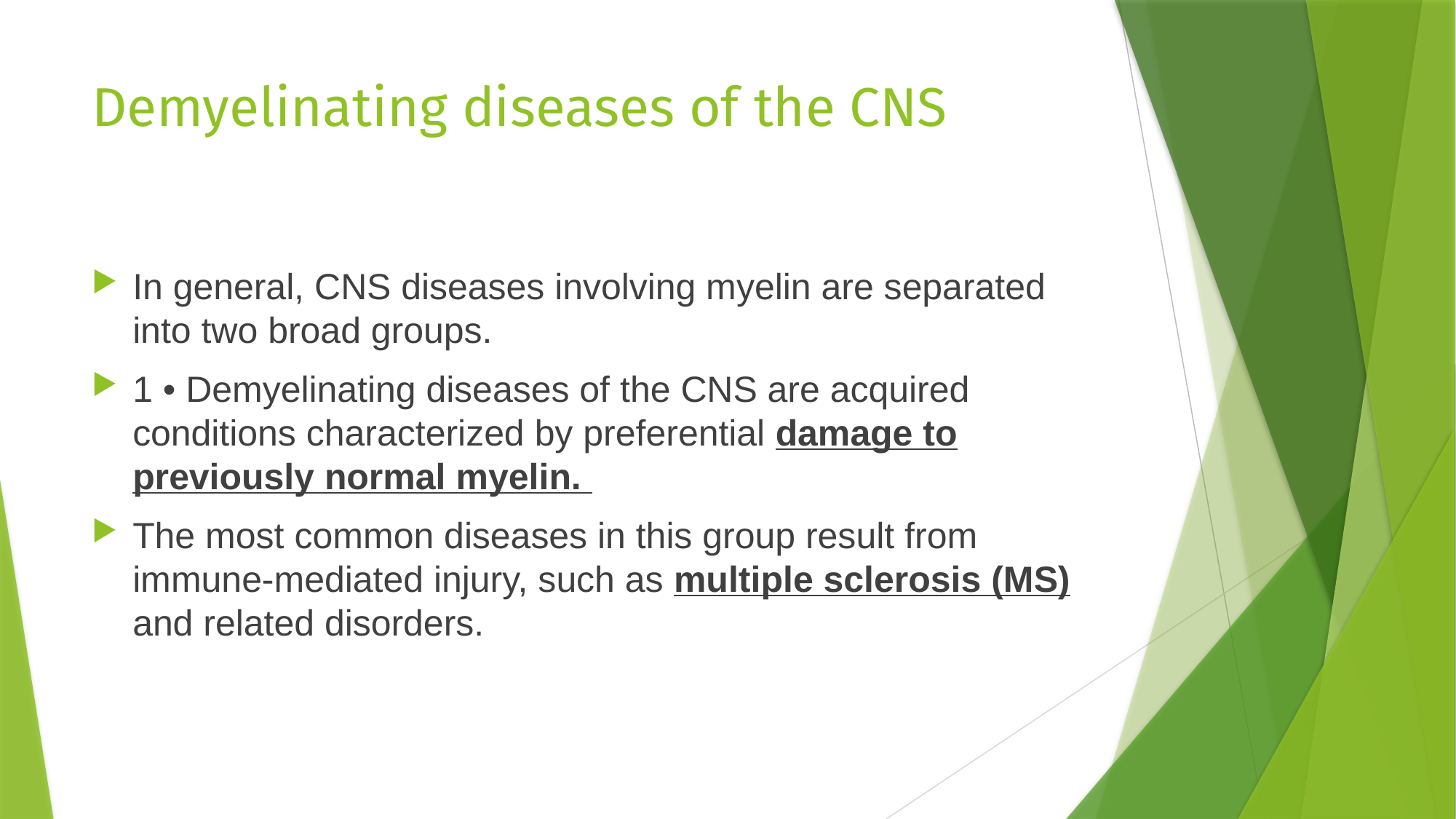

# Demyelinating diseases of the CNS
In general, CNS diseases involving myelin are separated into two broad groups.
1 • Demyelinating diseases of the CNS are acquired conditions characterized by preferential damage to previously normal myelin.
The most common diseases in this group result from immune-mediated injury, such as multiple sclerosis (MS) and related disorders.